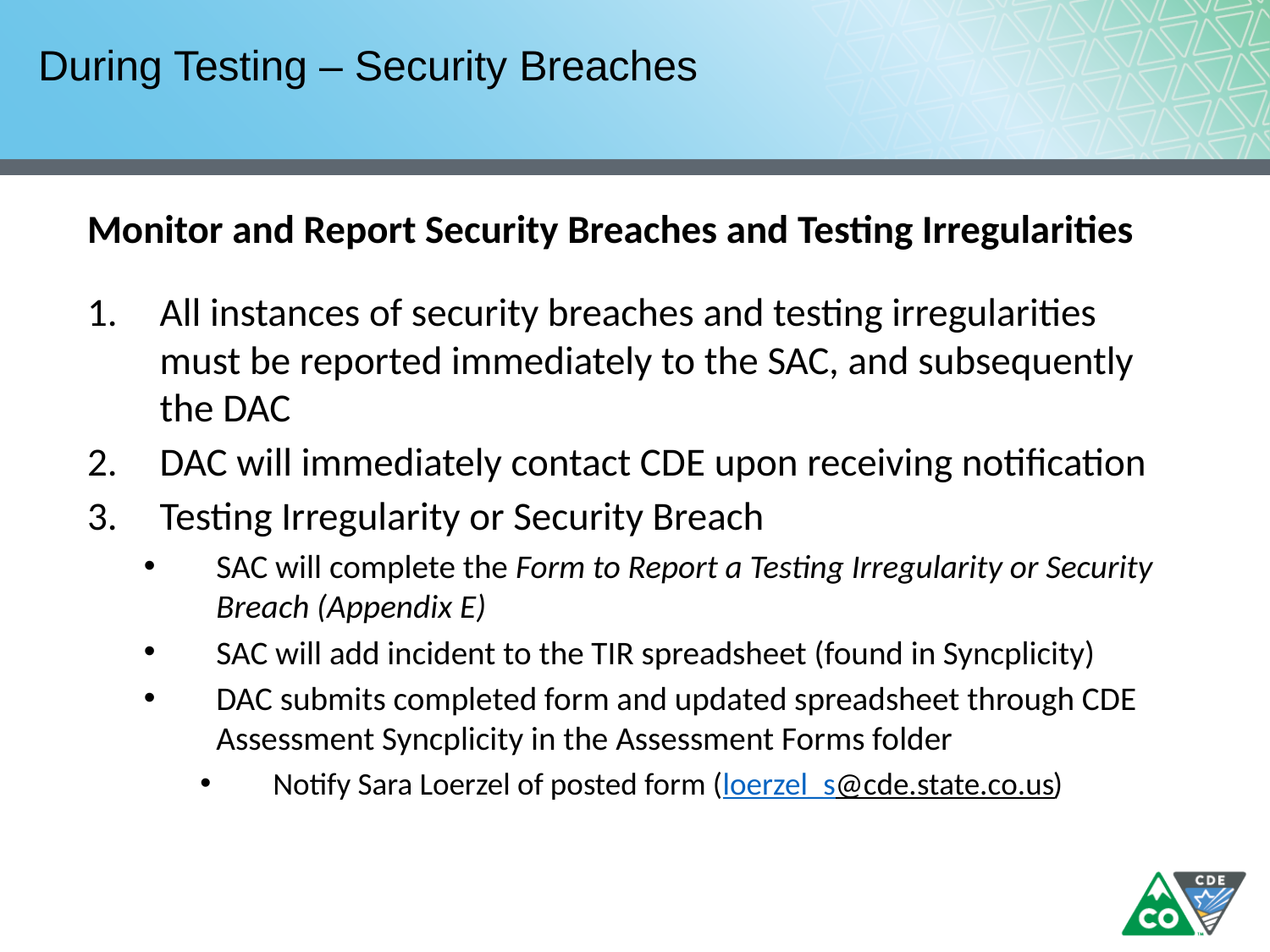

# During Testing – Security Breaches
Monitor and Report Security Breaches and Testing Irregularities

All instances of security breaches and testing irregularities must be reported immediately to the SAC, and subsequently the DAC
DAC will immediately contact CDE upon receiving notification
Testing Irregularity or Security Breach
SAC will complete the Form to Report a Testing Irregularity or Security Breach (Appendix E)
SAC will add incident to the TIR spreadsheet (found in Syncplicity)
DAC submits completed form and updated spreadsheet through CDE Assessment Syncplicity in the Assessment Forms folder
Notify Sara Loerzel of posted form (loerzel_s@cde.state.co.us)